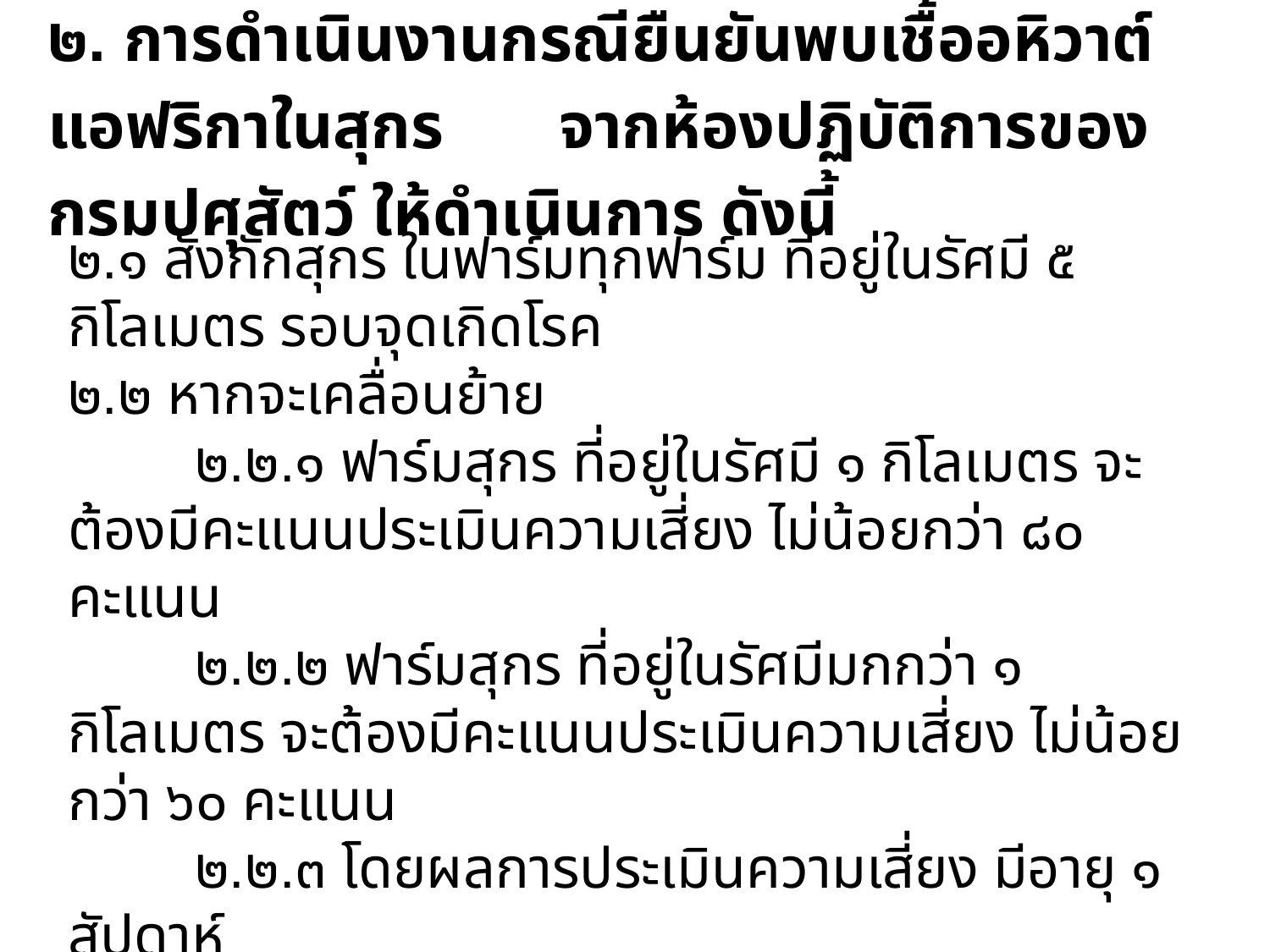

# ๒. การดำเนินงานกรณียืนยันพบเชื้ออหิวาต์แอฟริกาในสุกร       จากห้องปฏิบัติการของกรมปศุสัตว์ ให้ดำเนินการ ดังนี้
๒.๑ สั่งกักสุกร ในฟาร์มทุกฟาร์ม ที่อยู่ในรัศมี ๕ กิโลเมตร รอบจุดเกิดโรค
๒.๒ หากจะเคลื่อนย้าย
	๒.๒.๑ ฟาร์มสุกร ที่อยู่ในรัศมี ๑ กิโลเมตร จะต้องมีคะแนนประเมินความเสี่ยง ไม่น้อยกว่า ๘๐ คะแนน
	๒.๒.๒ ฟาร์มสุกร ที่อยู่ในรัศมีมกกว่า ๑ กิโลเมตร จะต้องมีคะแนนประเมินความเสี่ยง ไม่น้อยกว่า ๖๐ คะแนน
	๒.๒.๓ โดยผลการประเมินความเสี่ยง มีอายุ ๑ สัปดาห์
	๒.๒.๔ พร้อมทั้งดำเนินการ ดังนี้